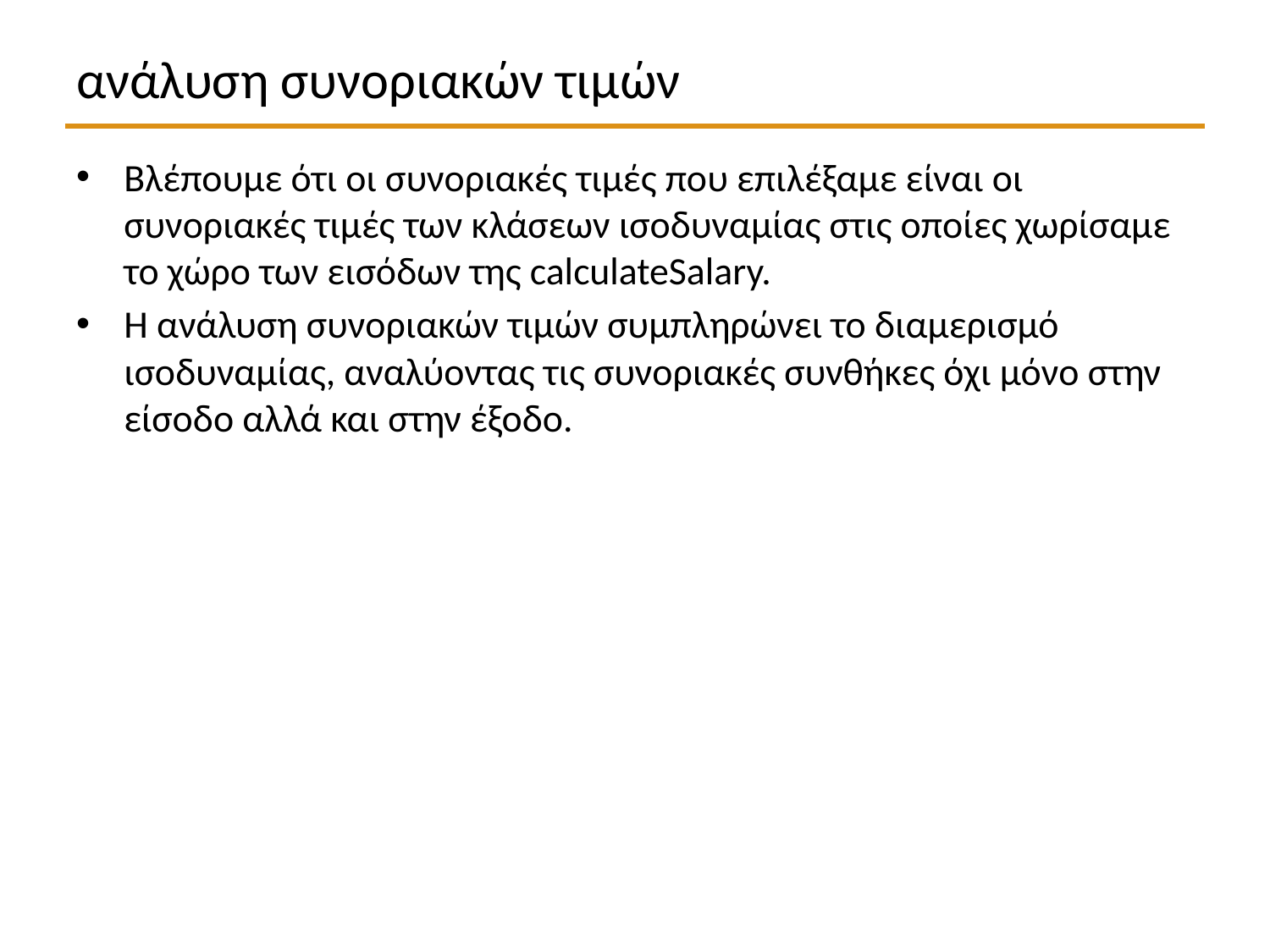

# ανάλυση συνοριακών τιμών
Βλέπουμε ότι οι συνοριακές τιμές που επιλέξαμε είναι οι συνοριακές τιμές των κλάσεων ισοδυναμίας στις οποίες χωρίσαμε το χώρο των εισόδων της calculateSalary.
Η ανάλυση συνοριακών τιμών συμπληρώνει το διαμερισμό ισοδυναμίας, αναλύοντας τις συνοριακές συνθήκες όχι μόνο στην είσοδο αλλά και στην έξοδο.